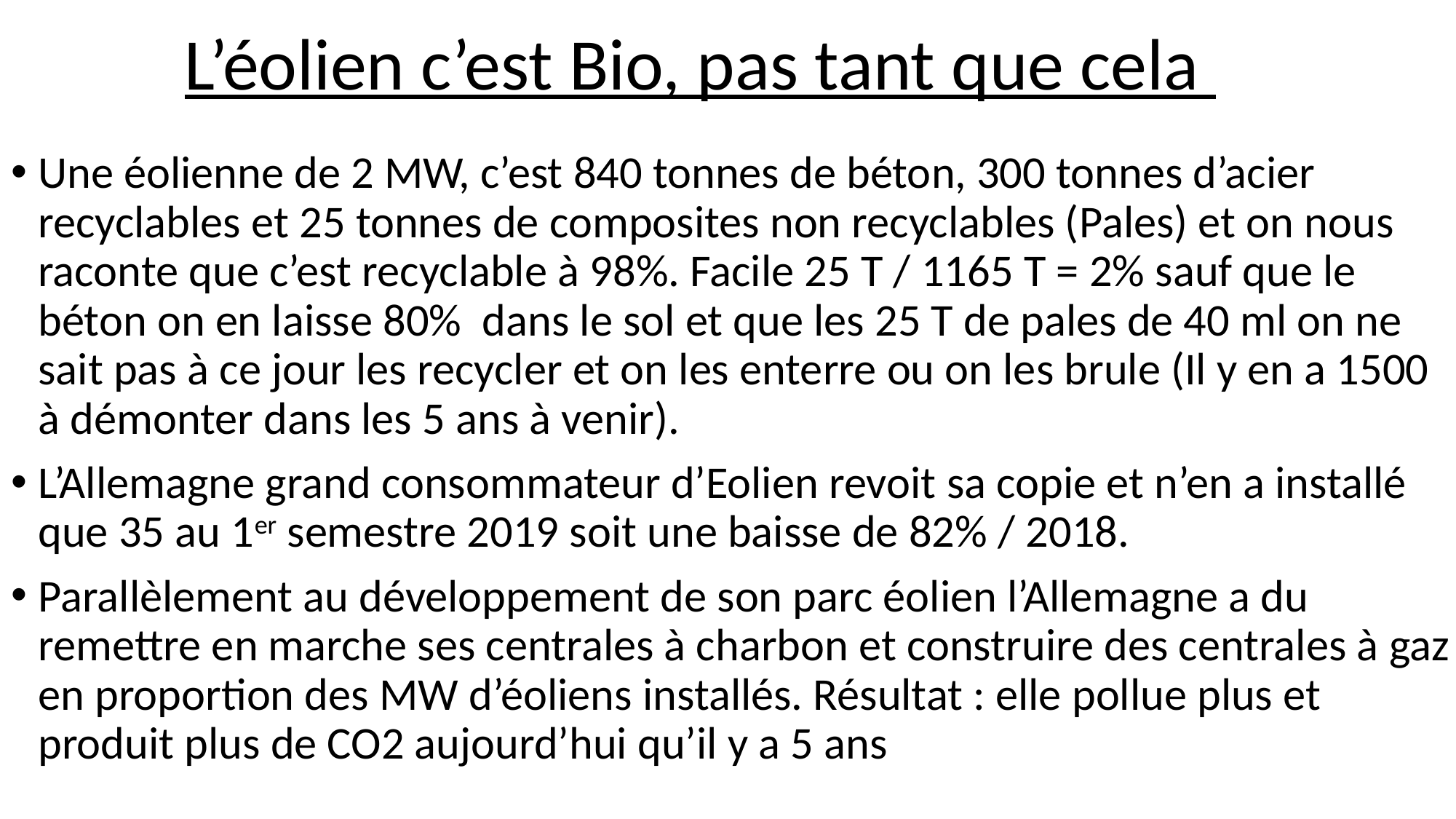

# L’éolien c’est Bio, pas tant que cela
Une éolienne de 2 MW, c’est 840 tonnes de béton, 300 tonnes d’acier recyclables et 25 tonnes de composites non recyclables (Pales) et on nous raconte que c’est recyclable à 98%. Facile 25 T / 1165 T = 2% sauf que le béton on en laisse 80%  dans le sol et que les 25 T de pales de 40 ml on ne sait pas à ce jour les recycler et on les enterre ou on les brule (Il y en a 1500 à démonter dans les 5 ans à venir).
L’Allemagne grand consommateur d’Eolien revoit sa copie et n’en a installé que 35 au 1er semestre 2019 soit une baisse de 82% / 2018.
Parallèlement au développement de son parc éolien l’Allemagne a du remettre en marche ses centrales à charbon et construire des centrales à gaz en proportion des MW d’éoliens installés. Résultat : elle pollue plus et produit plus de CO2 aujourd’hui qu’il y a 5 ans